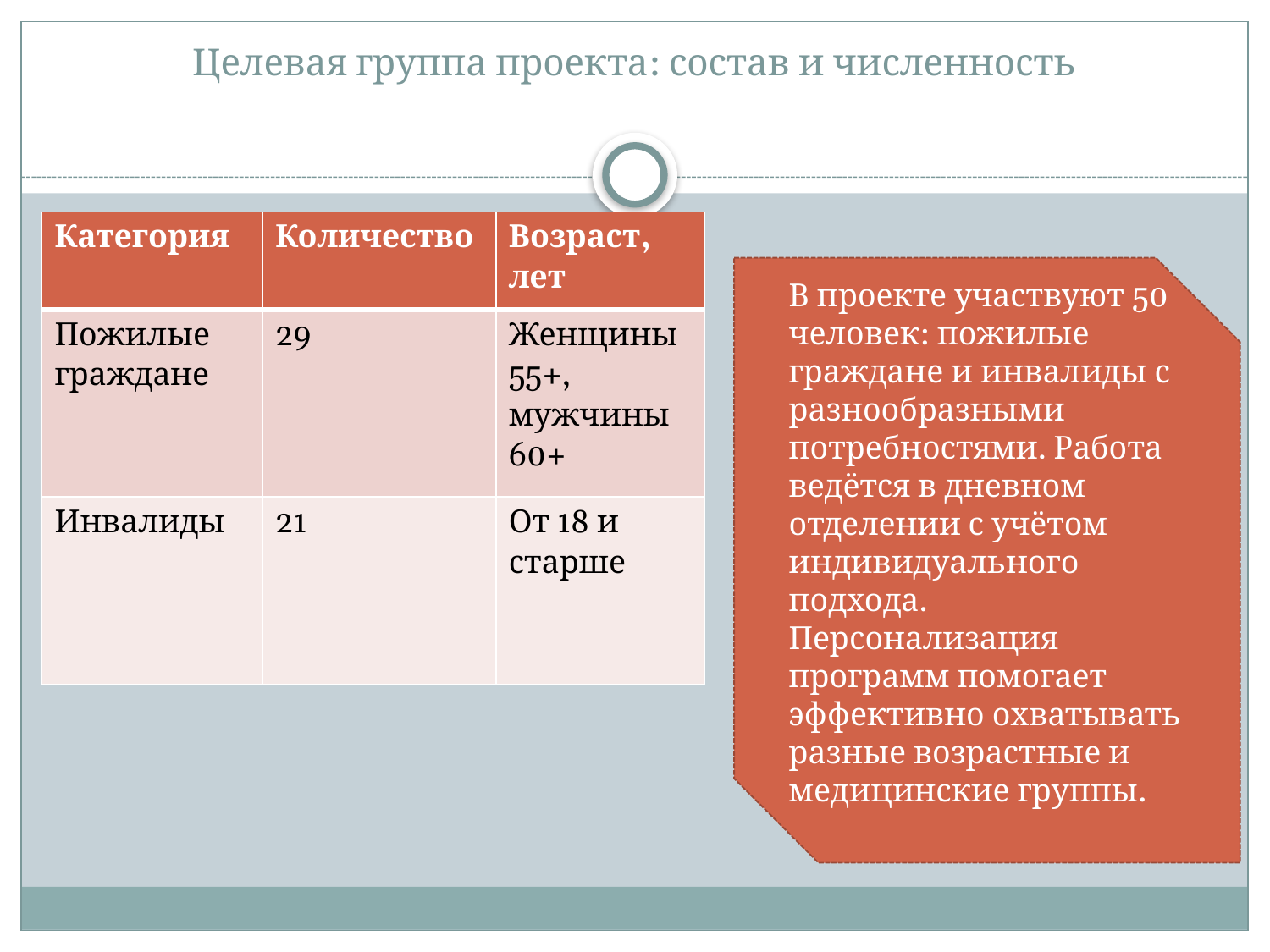

# Целевая группа проекта: состав и численность
| Категория | Количество | Возраст, лет |
| --- | --- | --- |
| Пожилые граждане | 29 | Женщины 55+, мужчины 60+ |
| Инвалиды | 21 | От 18 и старше |
В проекте участвуют 50 человек: пожилые граждане и инвалиды с разнообразными потребностями. Работа ведётся в дневном отделении с учётом индивидуального подхода. Персонализация программ помогает эффективно охватывать разные возрастные и медицинские группы.